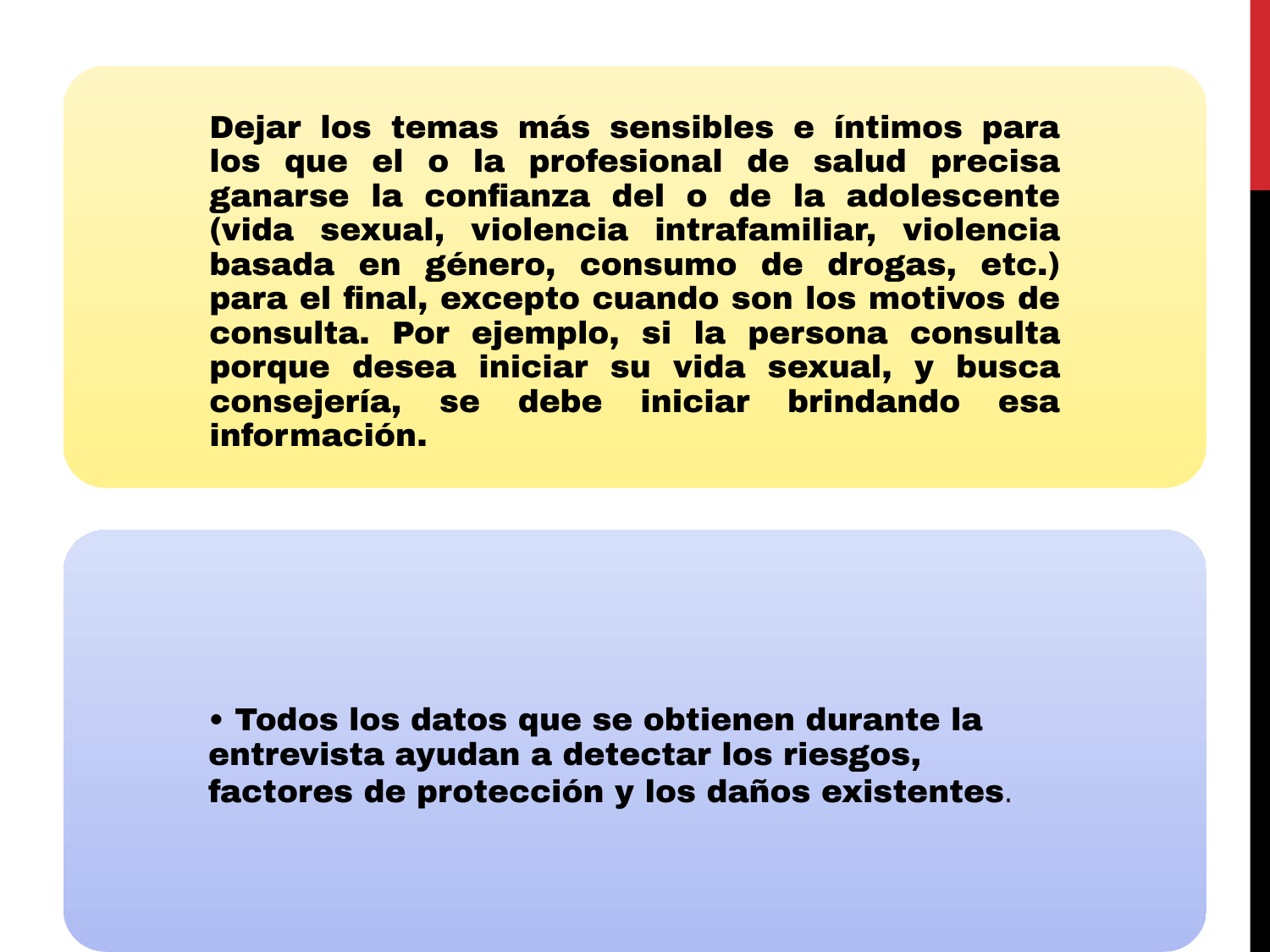

Dejar los temas más sensibles e íntimos para los que el o la profesional de salud precisa ganarse la confianza del o de la adolescente (vida sexual, violencia intrafamiliar, violencia basada en género, consumo de drogas, etc.) para el final, excepto cuando son los motivos de consulta. Por ejemplo, si la persona consulta porque desea iniciar su vida sexual, y busca consejería, se debe iniciar brindando esa información.

• Todos los datos que se obtienen durante la entrevista ayudan a detectar los riesgos, factores de protección y los daños existentes.